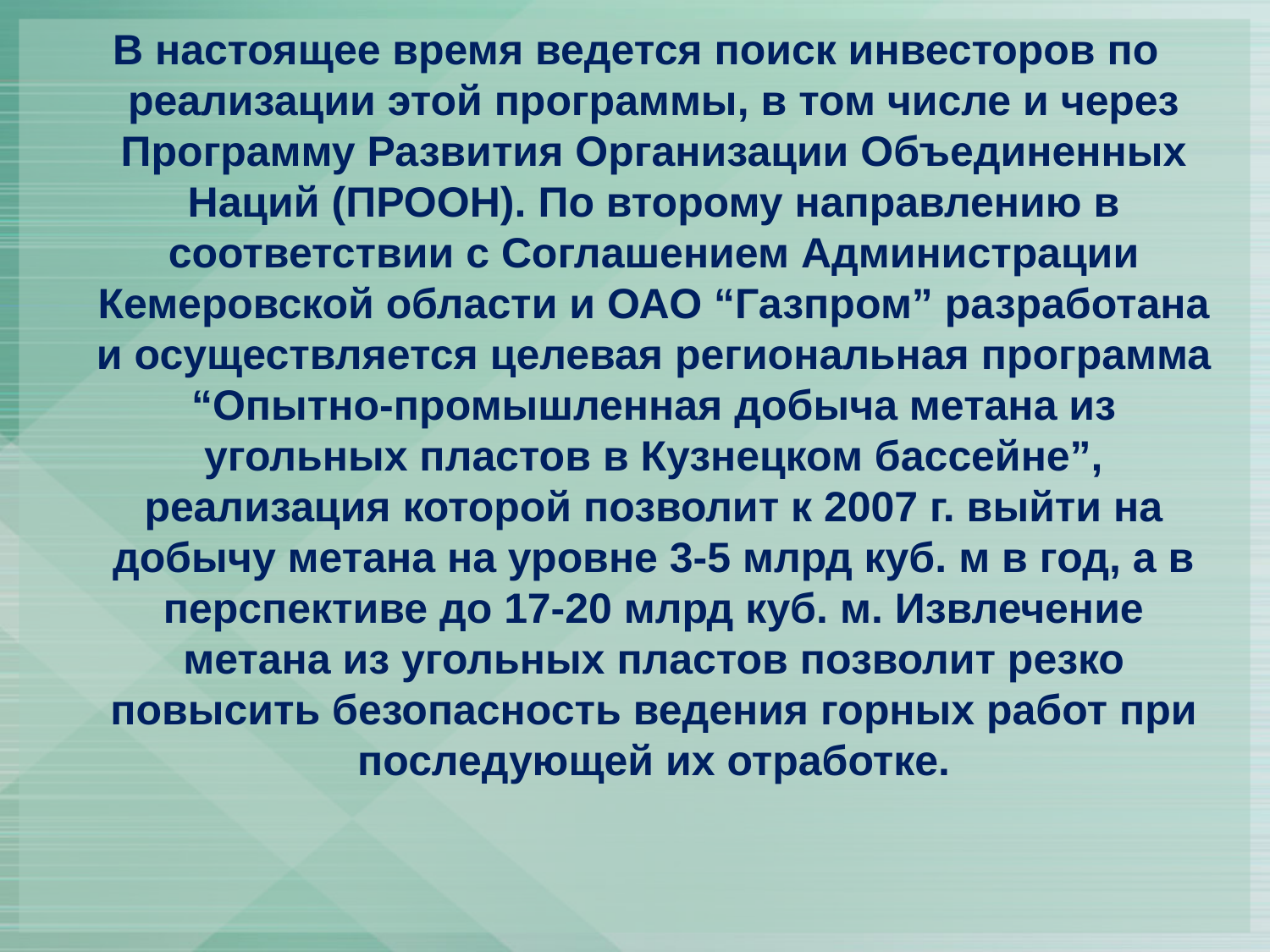

В настоящее время ведется поиск инвесторов по реализации этой программы, в том числе и через Программу Развития Организации Объединенных Наций (ПРООН). По второму направлению в соответствии с Соглашением Администрации Кемеровской области и ОАО “Газпром” разработана и осуществляется целевая региональная программа “Опытно-промышленная добыча метана из угольных пластов в Кузнецком бассейне”, реализация которой позволит к 2007 г. выйти на добычу метана на уровне 3-5 млрд куб. м в год, а в перспективе до 17-20 млрд куб. м. Извлечение метана из угольных пластов позволит резко повысить безопасность ведения горных работ при последующей их отработке.